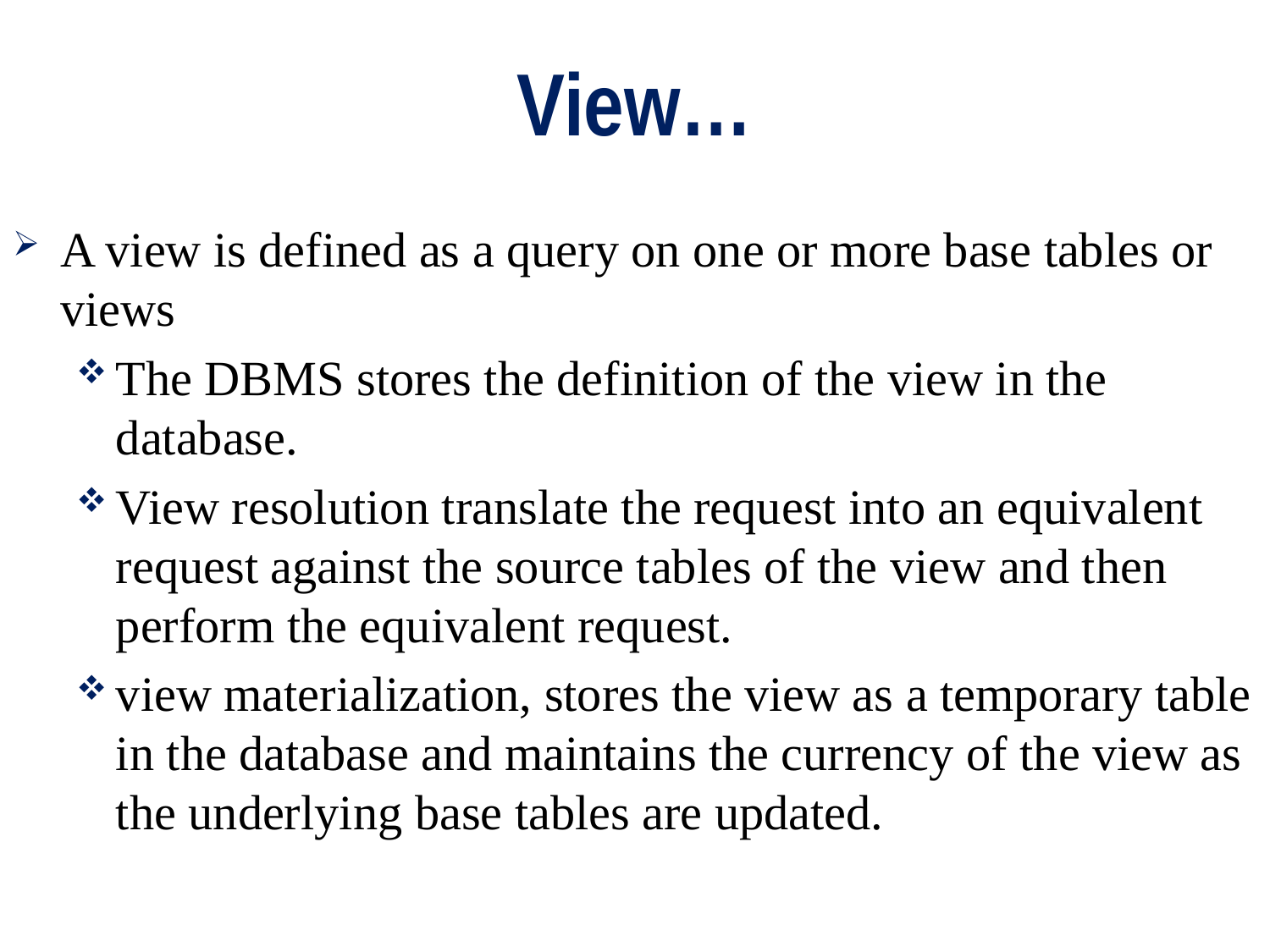

# View…
A view is defined as a query on one or more base tables or views
The DBMS stores the definition of the view in the database.
View resolution translate the request into an equivalent request against the source tables of the view and then perform the equivalent request.
view materialization, stores the view as a temporary table in the database and maintains the currency of the view as the underlying base tables are updated.